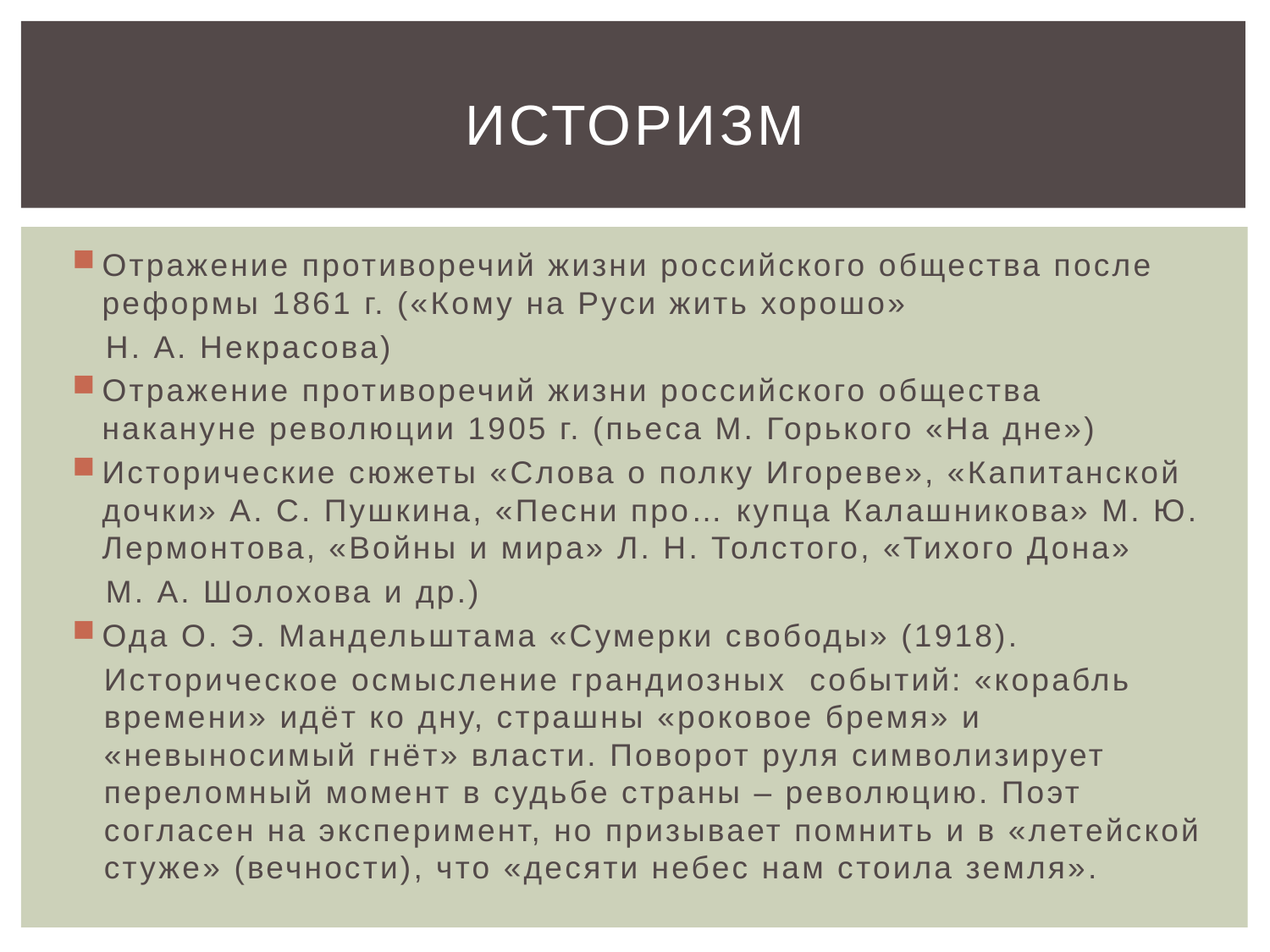

# историзм
Отражение противоречий жизни российского общества после реформы 1861 г. («Кому на Руси жить хорошо»
   Н. А. Некрасова)
Отражение противоречий жизни российского общества накануне революции 1905 г. (пьеса М. Горького «На дне»)
Исторические сюжеты «Слова о полку Игореве», «Капитанской дочки» А. С. Пушкина, «Песни про… купца Калашникова» М. Ю. Лермонтова, «Войны и мира» Л. Н. Толстого, «Тихого Дона»
   М. А. Шолохова и др.)
Ода О. Э. Мандельштама «Сумерки свободы» (1918).
Историческое осмысление грандиозных  событий: «корабль времени» идёт ко дну, страшны «роковое бремя» и «невыносимый гнёт» власти. Поворот руля символизирует переломный момент в судьбе страны – революцию. Поэт согласен на эксперимент, но призывает помнить и в «летейской стуже» (вечности), что «десяти небес нам стоила земля».